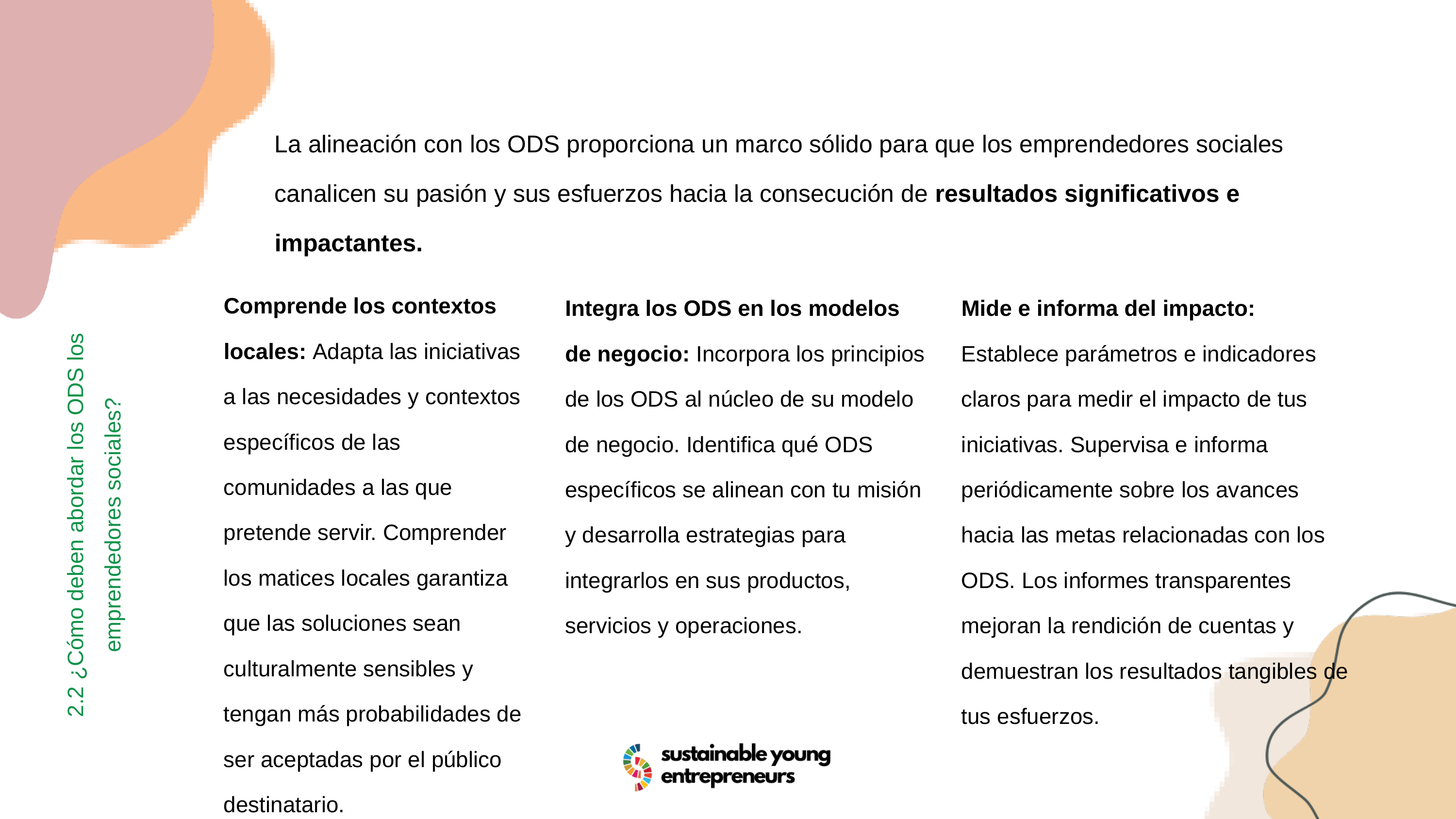

La alineación con los ODS proporciona un marco sólido para que los emprendedores sociales canalicen su pasión y sus esfuerzos hacia la consecución de resultados significativos e impactantes.
Comprende los contextos locales: Adapta las iniciativas a las necesidades y contextos específicos de las comunidades a las que pretende servir. Comprender los matices locales garantiza que las soluciones sean culturalmente sensibles y tengan más probabilidades de ser aceptadas por el público destinatario.
Integra los ODS en los modelos de negocio: Incorpora los principios de los ODS al núcleo de su modelo de negocio. Identifica qué ODS específicos se alinean con tu misión y desarrolla estrategias para integrarlos en sus productos, servicios y operaciones.
Mide e informa del impacto: Establece parámetros e indicadores claros para medir el impacto de tus iniciativas. Supervisa e informa periódicamente sobre los avances hacia las metas relacionadas con los ODS. Los informes transparentes mejoran la rendición de cuentas y demuestran los resultados tangibles de tus esfuerzos.
2.2 ¿Cómo deben abordar los ODS los emprendedores sociales?